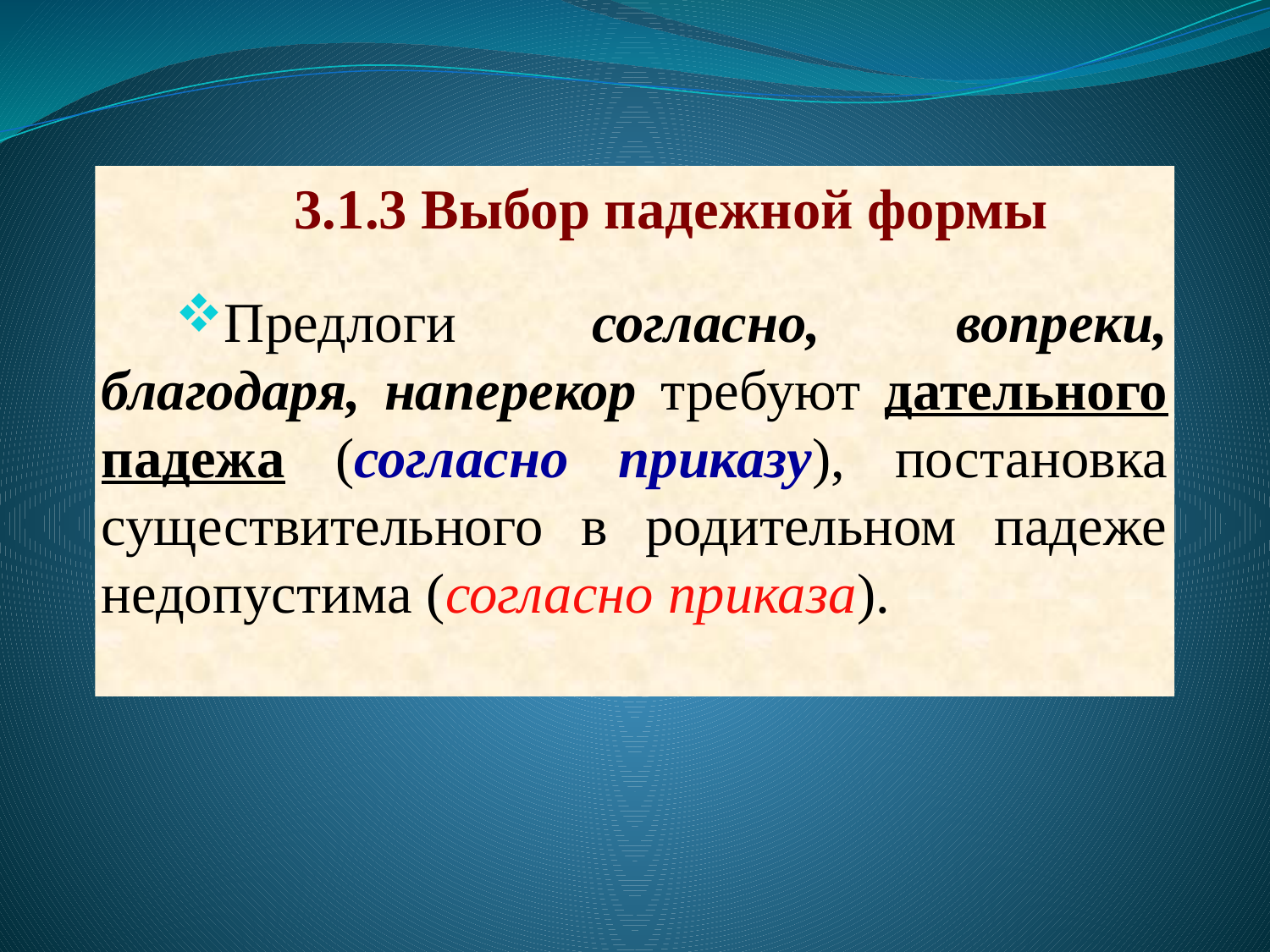

3.1.3 Выбор падежной формы

Предлоги согласно, вопреки, благодаря, наперекор требуют дательного падежа (согласно приказу), постановка существительного в родительном падеже недопустима (согласно приказа).